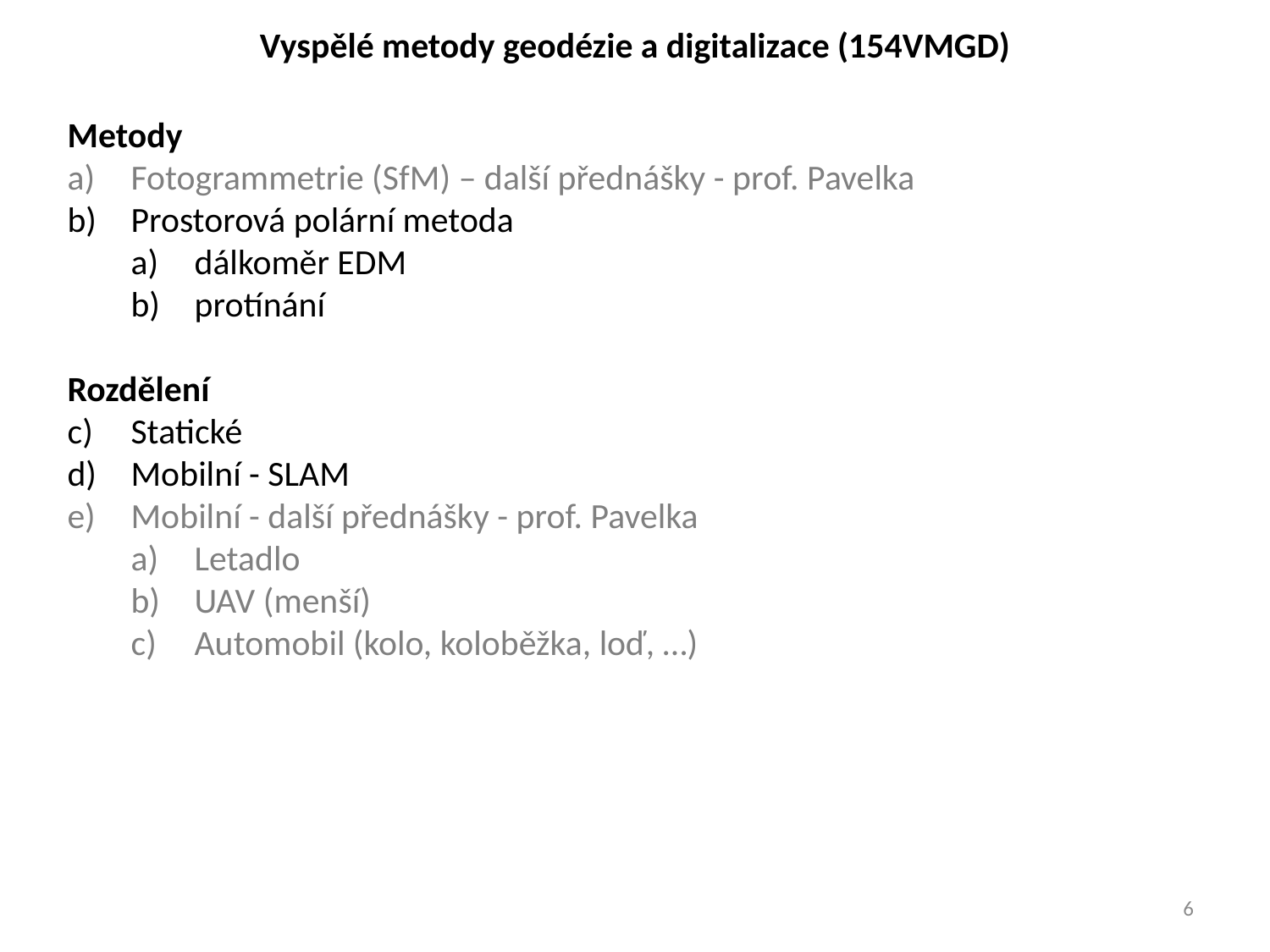

Vyspělé metody geodézie a digitalizace (154VMGD)
Metody
Fotogrammetrie (SfM) – další přednášky - prof. Pavelka
Prostorová polární metoda
dálkoměr EDM
protínání

Rozdělení
Statické
Mobilní - SLAM
Mobilní - další přednášky - prof. Pavelka
Letadlo
UAV (menší)
Automobil (kolo, koloběžka, loď, …)
6